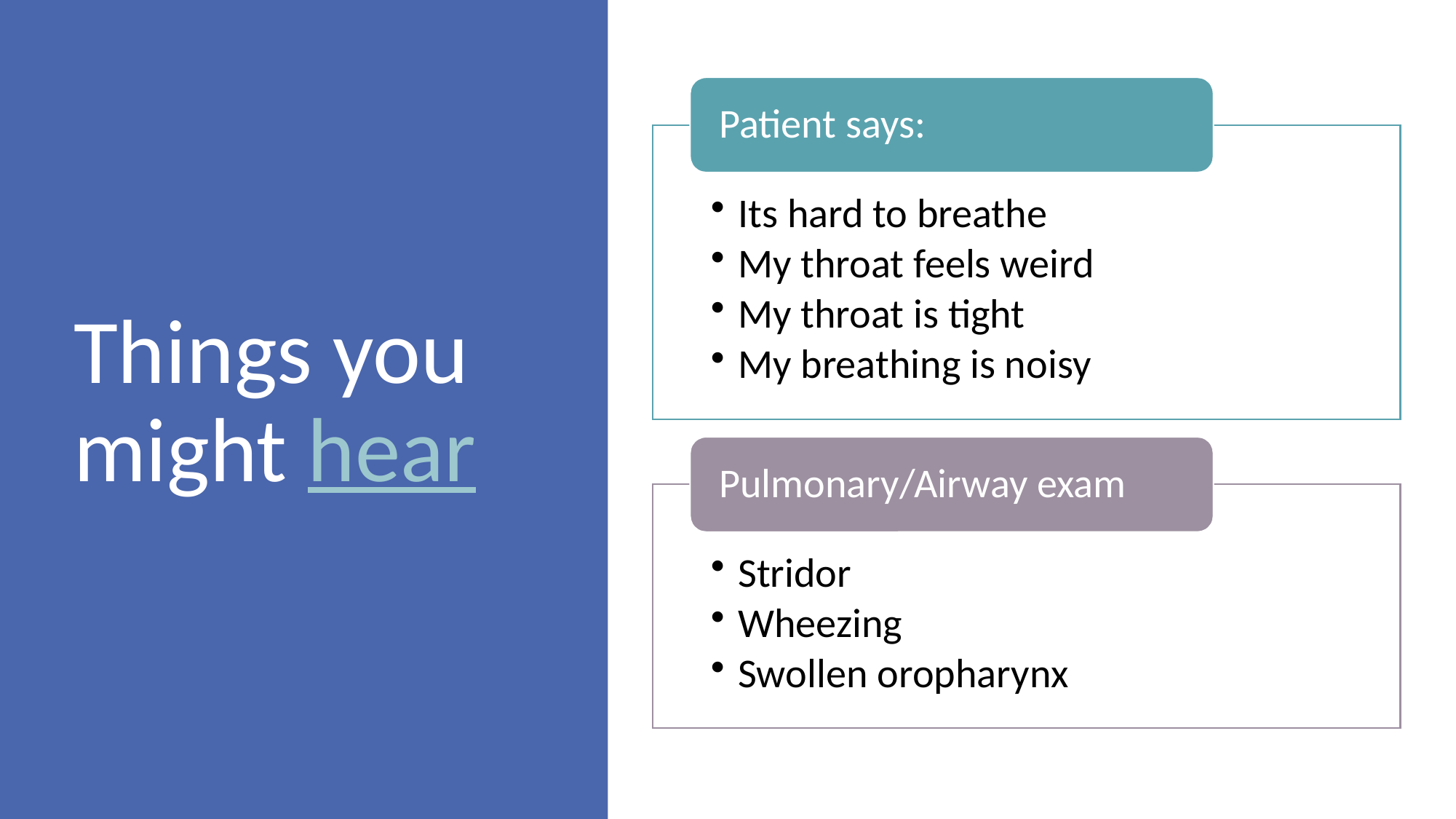

# Things you might hear
Its hard to breathe
My throat feels weird
My throat is tight
My breathing is noisy
Patient says:
Stridor
Wheezing
Swollen oropharynx
Pulmonary/Airway exam